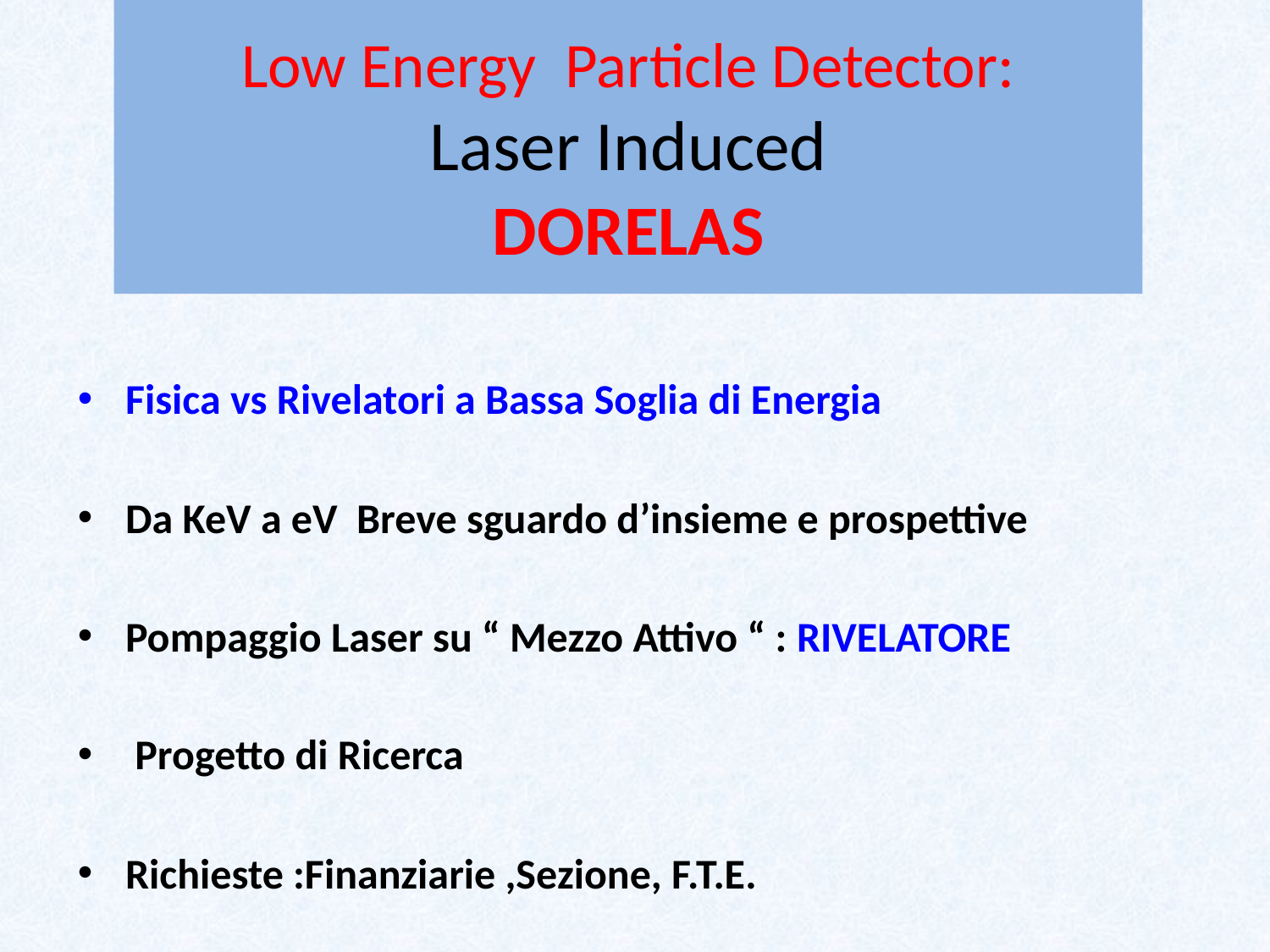

# Low Energy  Particle Detector: Laser Induced DORELAS
Fisica vs Rivelatori a Bassa Soglia di Energia

Da KeV a eV  Breve sguardo d’insieme e prospettive

Pompaggio Laser su “ Mezzo Attivo “ : RIVELATORE

 Progetto di Ricerca

Richieste :Finanziarie ,Sezione, F.T.E.